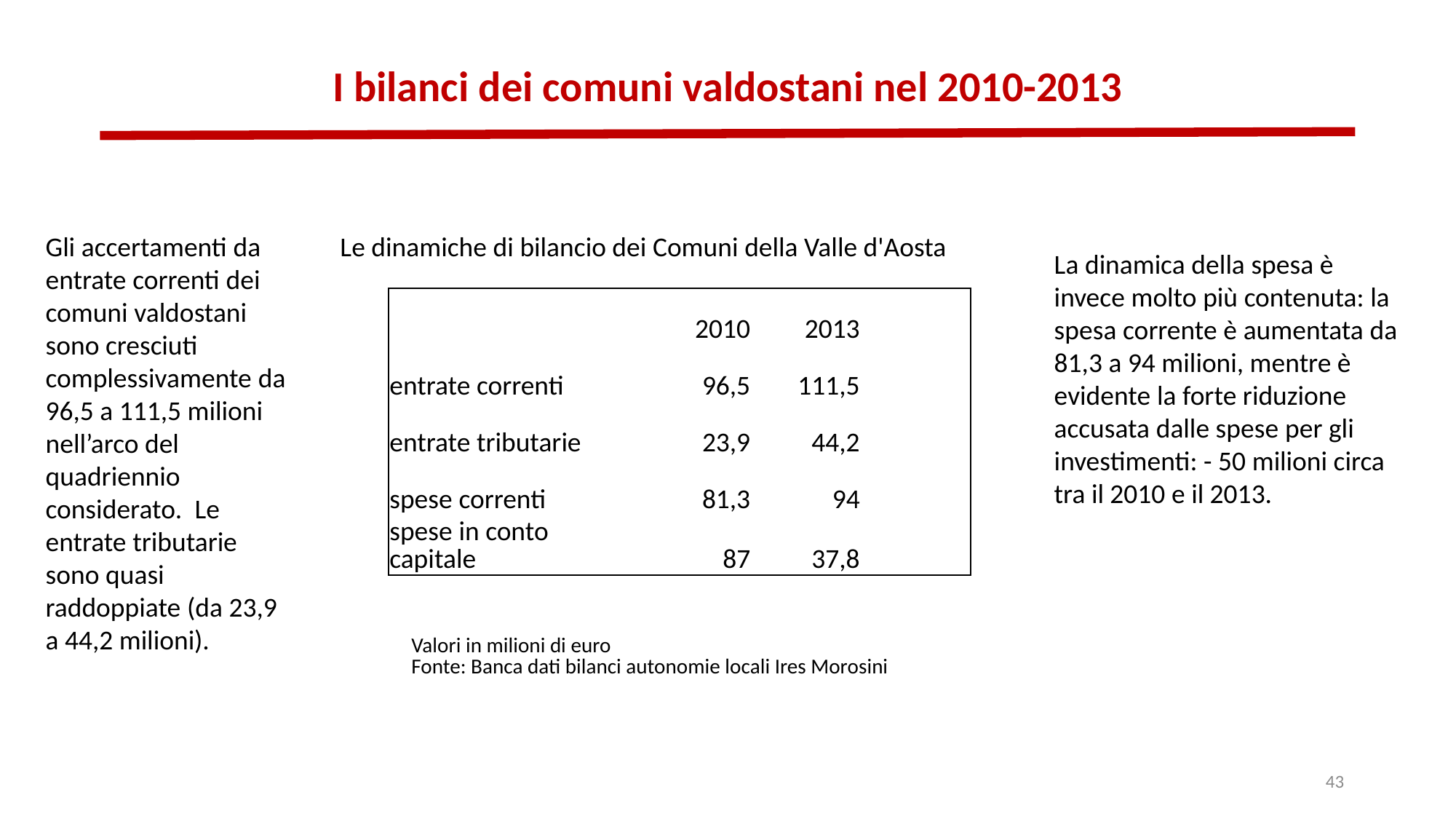

# I bilanci dei comuni valdostani nel 2010-2013
| Le dinamiche di bilancio dei Comuni della Valle d'Aosta |
| --- |
Gli accertamenti da entrate correnti dei comuni valdostani sono cresciuti complessivamente da 96,5 a 111,5 milioni  nell’arco del quadriennio considerato.  Le entrate tributarie sono quasi raddoppiate (da 23,9 a 44,2 milioni).
La dinamica della spesa è invece molto più contenuta: la spesa corrente è aumentata da 81,3 a 94 milioni, mentre è evidente la forte riduzione accusata dalle spese per gli investimenti: - 50 milioni circa tra il 2010 e il 2013.
|  | 2010 | 2013 |  |
| --- | --- | --- | --- |
| entrate correnti | 96,5 | 111,5 |  |
| entrate tributarie | 23,9 | 44,2 |  |
| spese correnti | 81,3 | 94 |  |
| spese in conto capitale | 87 | 37,8 |  |
| Valori in milioni di euro Fonte: Banca dati bilanci autonomie locali Ires Morosini |
| --- |
43